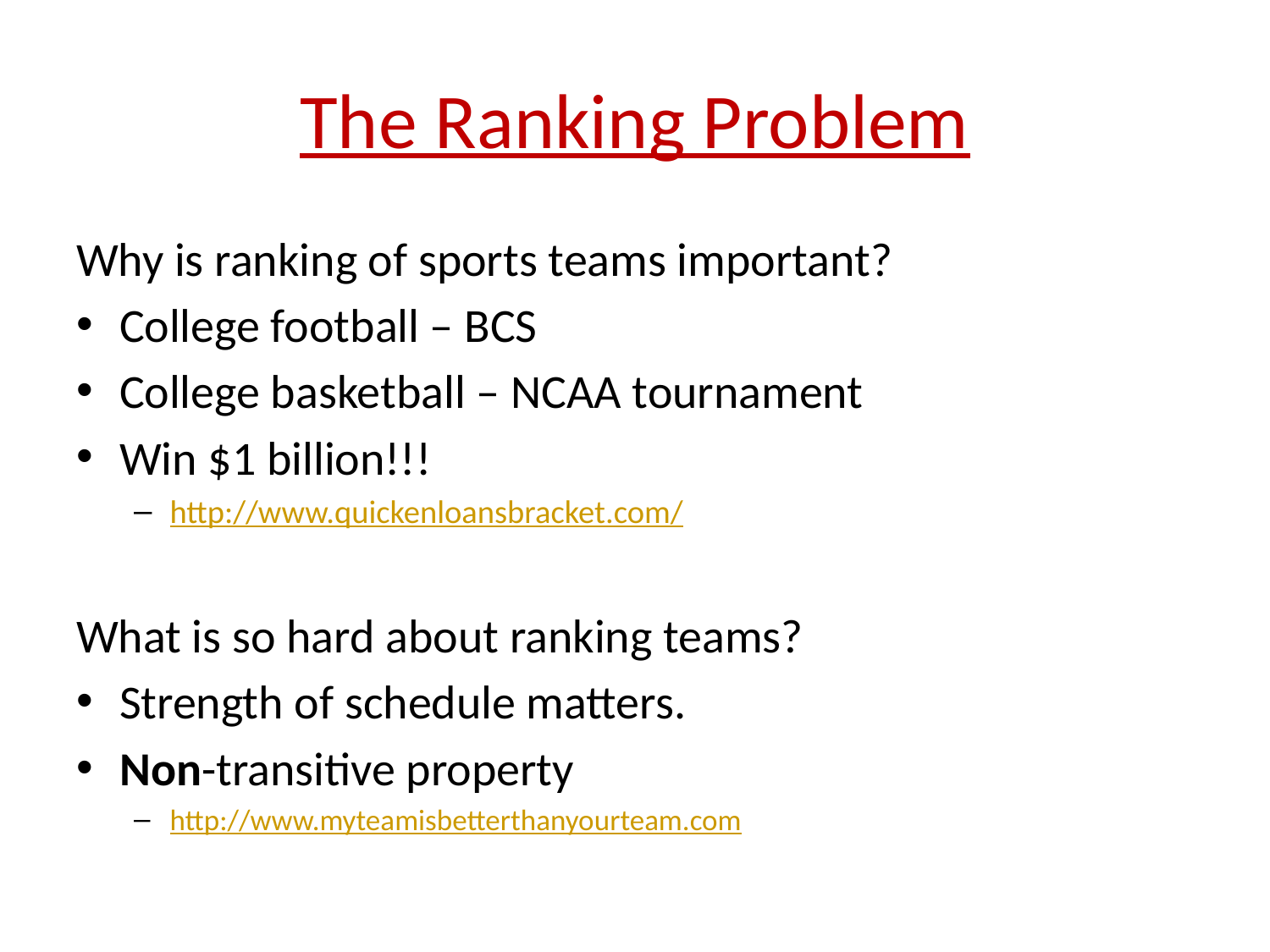

# The Ranking Problem
Why is ranking of sports teams important?
College football – BCS
College basketball – NCAA tournament
Win $1 billion!!!
http://www.quickenloansbracket.com/

What is so hard about ranking teams?
Strength of schedule matters.
Non-transitive property
http://www.myteamisbetterthanyourteam.com